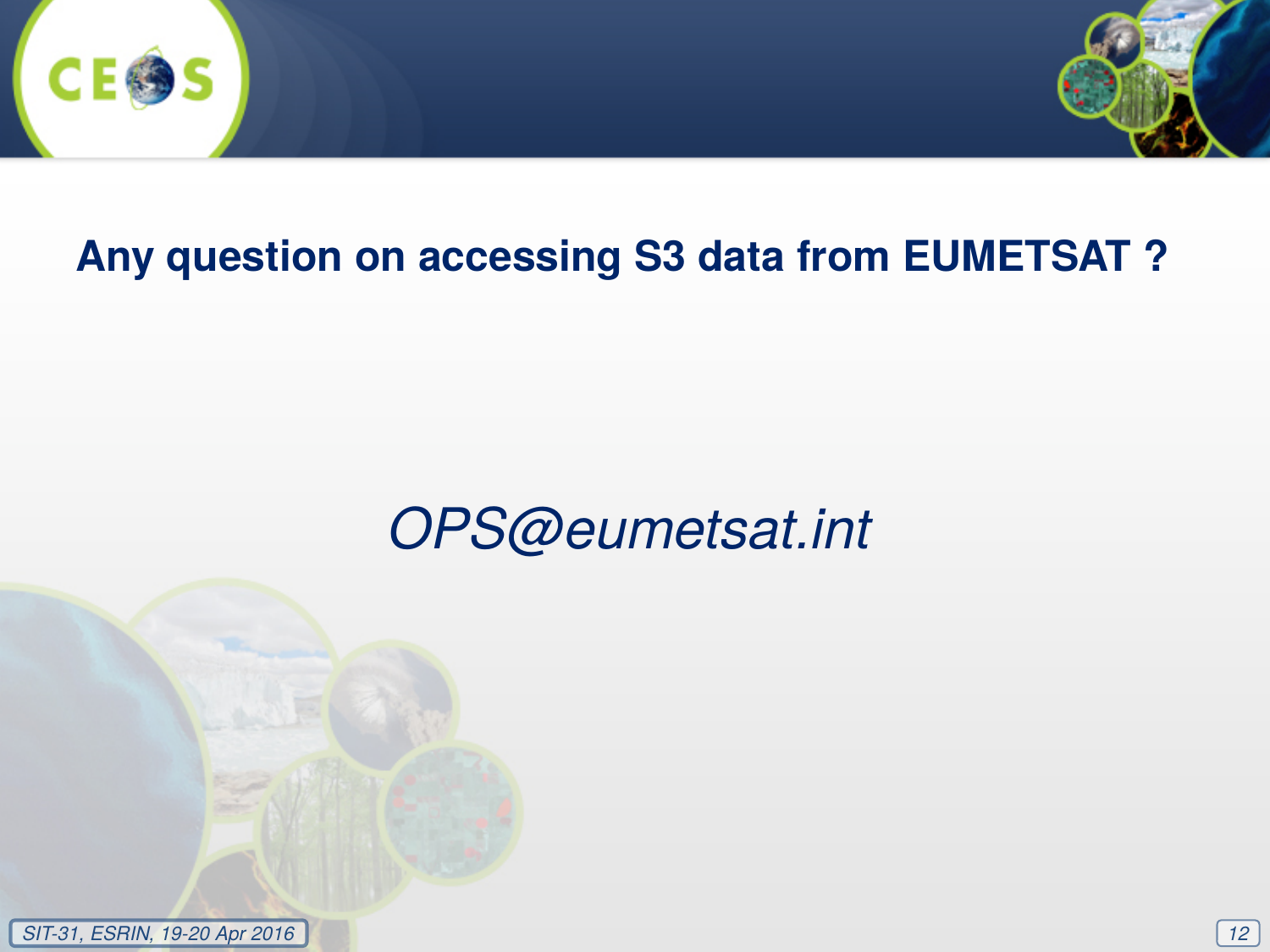

Any question on accessing S3 data from EUMETSAT ?

OPS@eumetsat.int
12